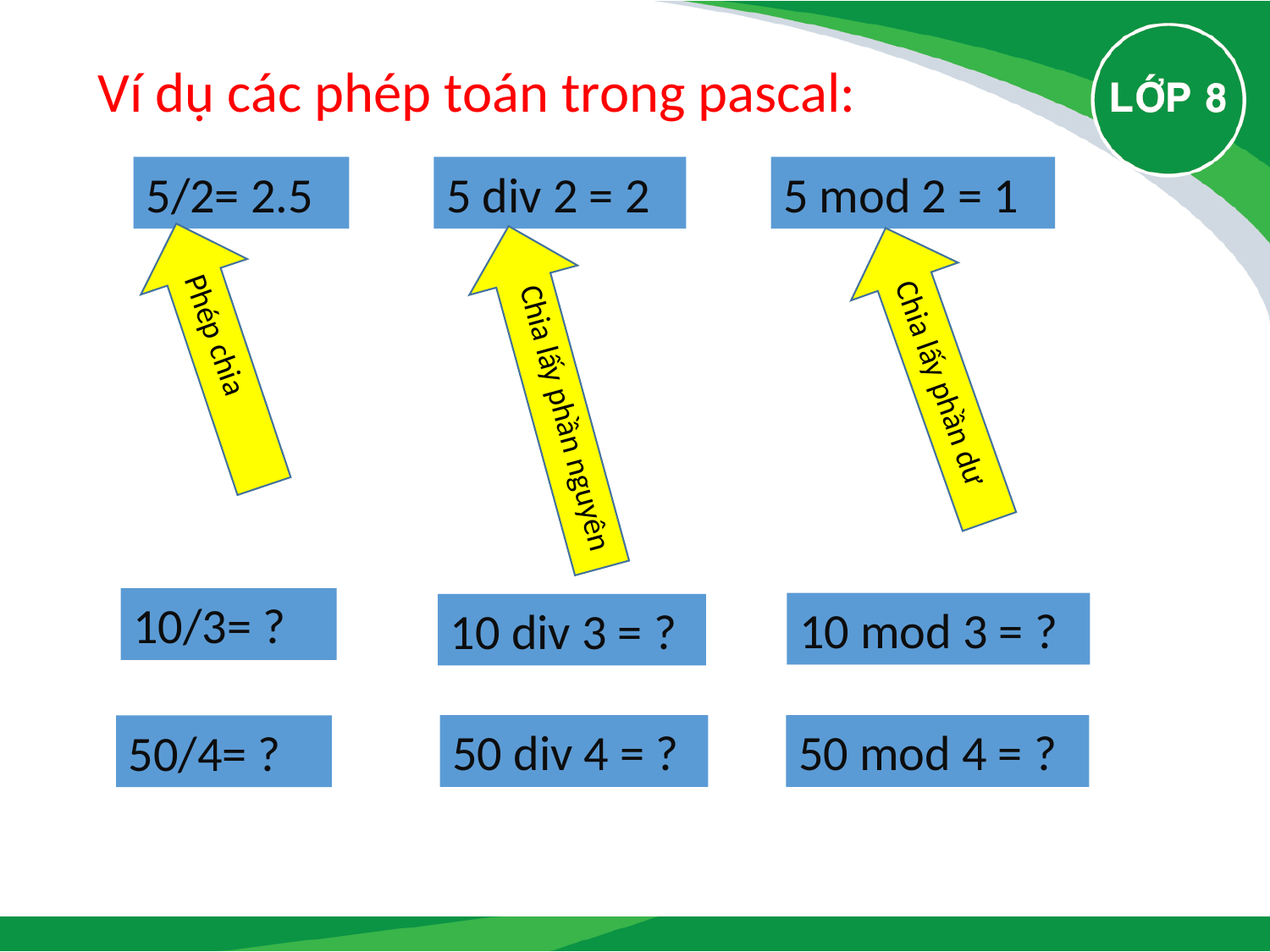

Ví dụ các phép toán trong pascal:
5/2= 2.5
5 div 2 = 2
5 mod 2 = 1

Phép chia
Chia lấy phần dư
Chia lấy phần nguyên
10/3= ?
10 mod 3 = ?
10 div 3 = ?
50 div 4 = ?
50 mod 4 = ?
50/4= ?